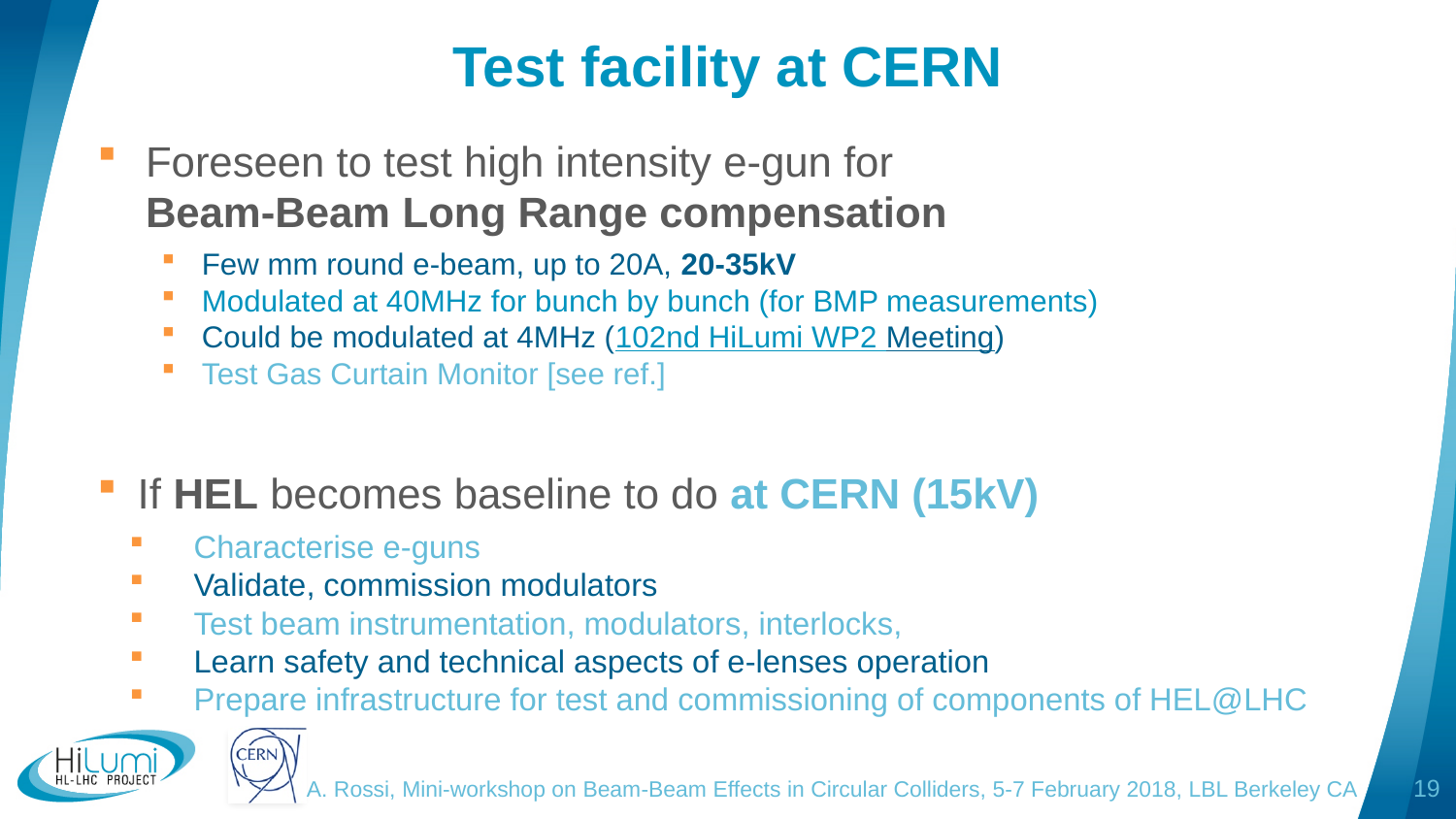

# Test facility at CERN
Foreseen to test high intensity e-gun for
Beam-Beam Long Range compensation
Few mm round e-beam, up to 20A, 20-35kV
Modulated at 40MHz for bunch by bunch (for BMP measurements)
Could be modulated at 4MHz (102nd HiLumi WP2 Meeting)
Test Gas Curtain Monitor [see ref.]

If HEL becomes baseline to do at CERN (15kV)
Characterise e-guns
Validate, commission modulators
Test beam instrumentation, modulators, interlocks,
Learn safety and technical aspects of e-lenses operation
Prepare infrastructure for test and commissioning of components of HEL@LHC
A. Rossi, Mini-workshop on Beam-Beam Effects in Circular Colliders, 5-7 February 2018, LBL Berkeley CA
19